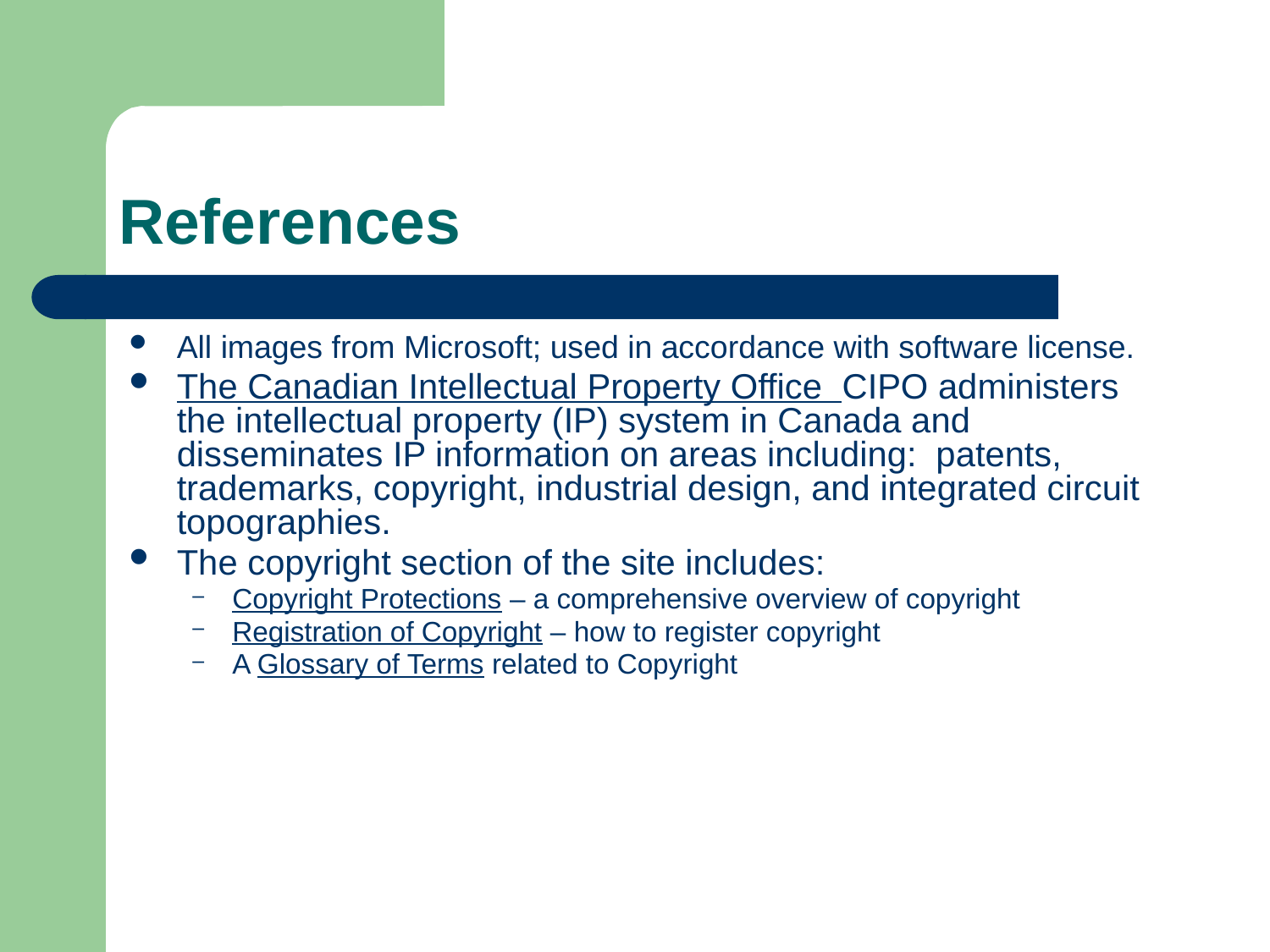

# References
All images from Microsoft; used in accordance with software license.
The Canadian Intellectual Property Office  CIPO administers the intellectual property (IP) system in Canada and disseminates IP information on areas including:  patents, trademarks, copyright, industrial design, and integrated circuit topographies.
The copyright section of the site includes:
Copyright Protections – a comprehensive overview of copyright
Registration of Copyright – how to register copyright
A Glossary of Terms related to Copyright